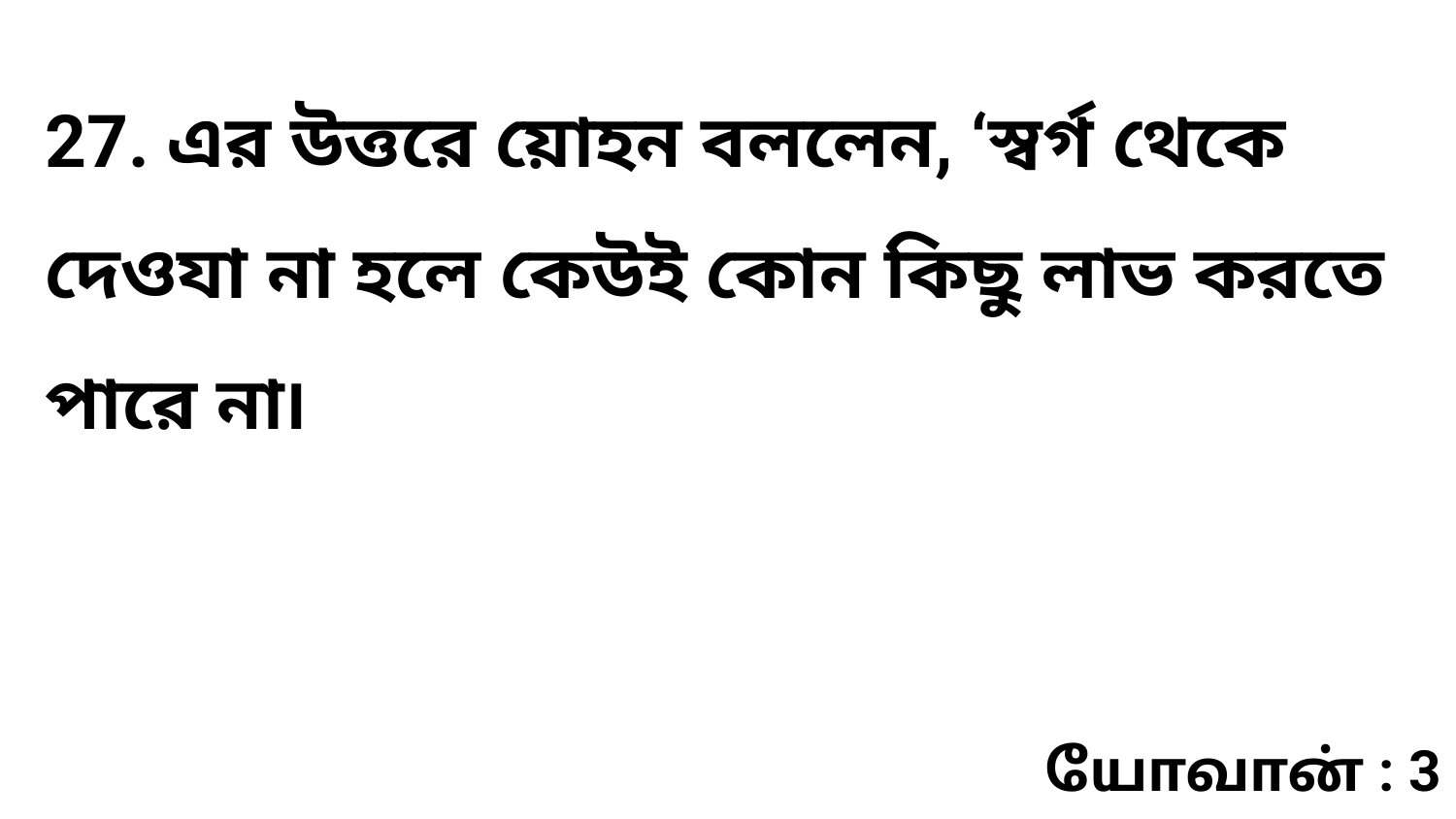

27. এর উত্তরে য়োহন বললেন, ‘স্বর্গ থেকে দেওযা না হলে কেউই কোন কিছু লাভ করতে পারে না৷
யோவான் : 3